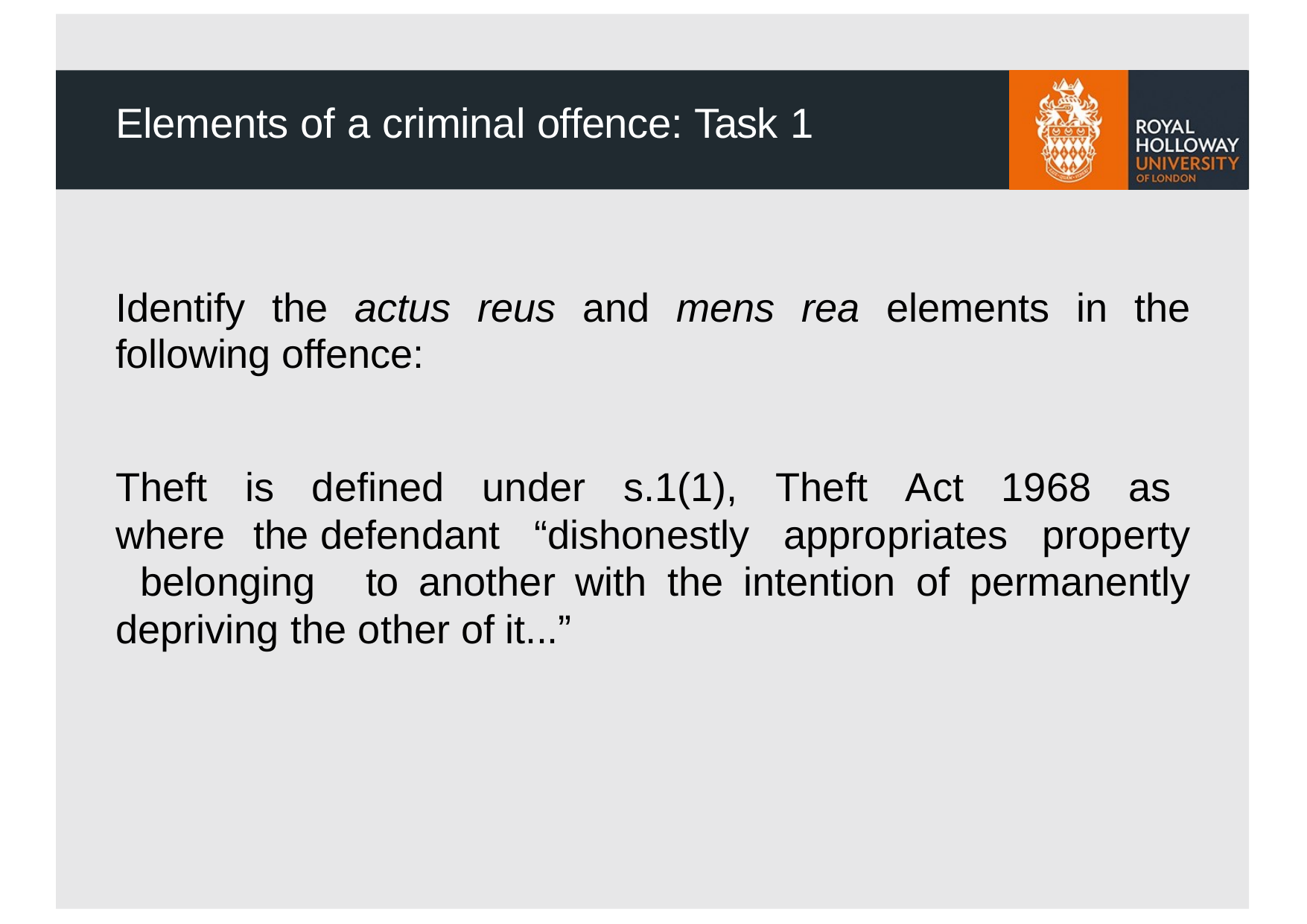

# Elements of a criminal offence: Task 1
Identify the actus reus and mens rea elements in the following offence:

Theft  is  defined  under  s.1(1),  Theft  Act  1968  as  where  the defendant  “dishonestly  appropriates  property  belonging  to another with the intention of permanently depriving the other of it...”